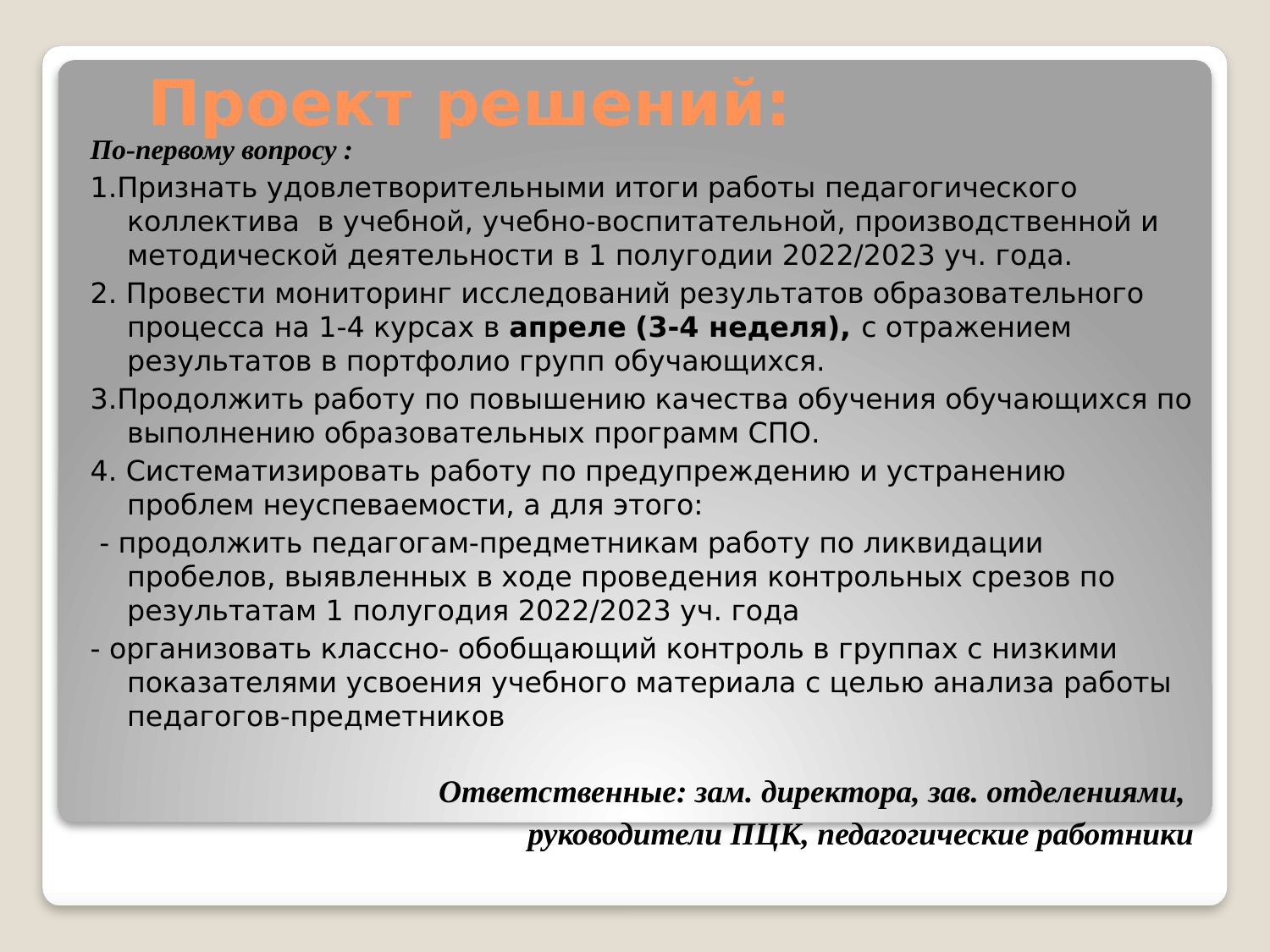

Проект решений:
По-первому вопросу :
1.Признать удовлетворительными итоги работы педагогического коллектива  в учебной, учебно-воспитательной, производственной и методической деятельности в 1 полугодии 2022/2023 уч. года.
2. Провести мониторинг исследований результатов образовательного процесса на 1-4 курсах в апреле (3-4 неделя), с отражением результатов в портфолио групп обучающихся.
3.Продолжить работу по повышению качества обучения обучающихся по выполнению образовательных программ СПО.
4. Систематизировать работу по предупреждению и устранению проблем неуспеваемости, а для этого:
 - продолжить педагогам-предметникам работу по ликвидации пробелов, выявленных в ходе проведения контрольных срезов по результатам 1 полугодия 2022/2023 уч. года
- организовать классно- обобщающий контроль в группах с низкими показателями усвоения учебного материала с целью анализа работы педагогов-предметников

Ответственные: зам. директора, зав. отделениями,
руководители ПЦК, педагогические работники

#